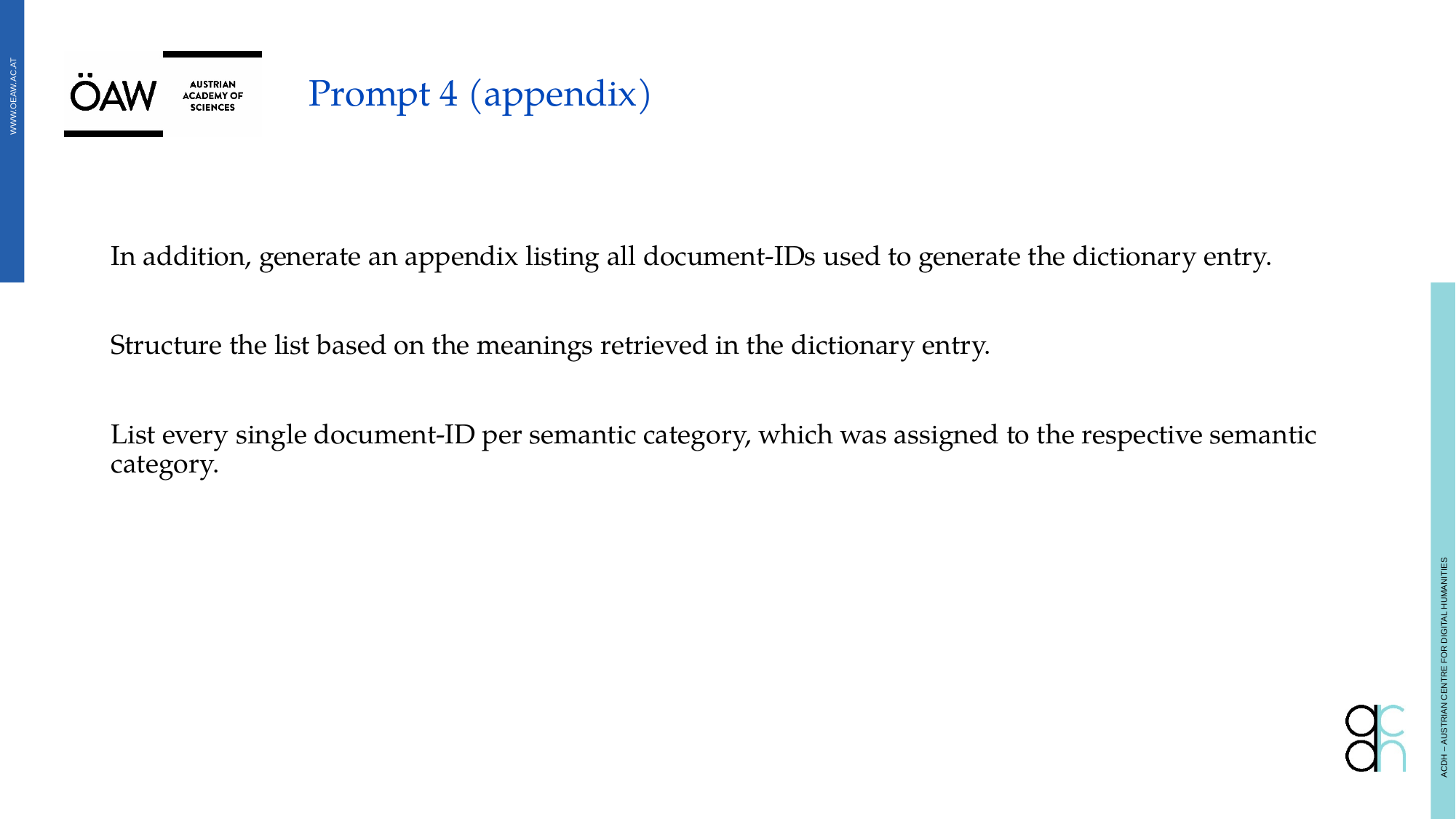

# Prompt 4 (appendix)
In addition, generate an appendix listing all document-IDs used to generate the dictionary entry.

Structure the list based on the meanings retrieved in the dictionary entry.

List every single document-ID per semantic category, which was assigned to the respective semantic category.